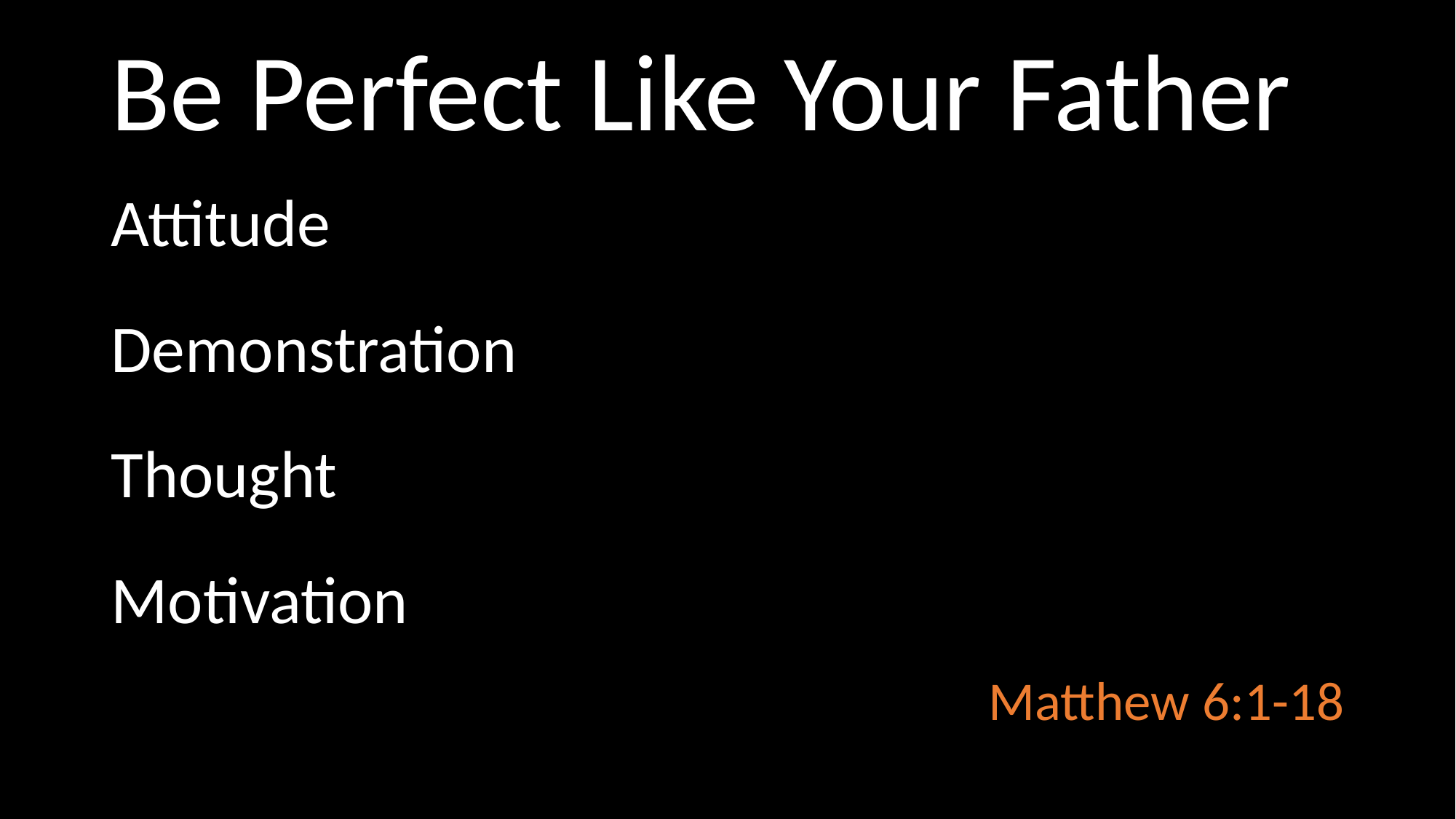

# Be Perfect Like Your Father
Attitude
Demonstration
Thought
Motivation
Matthew 6:1-18